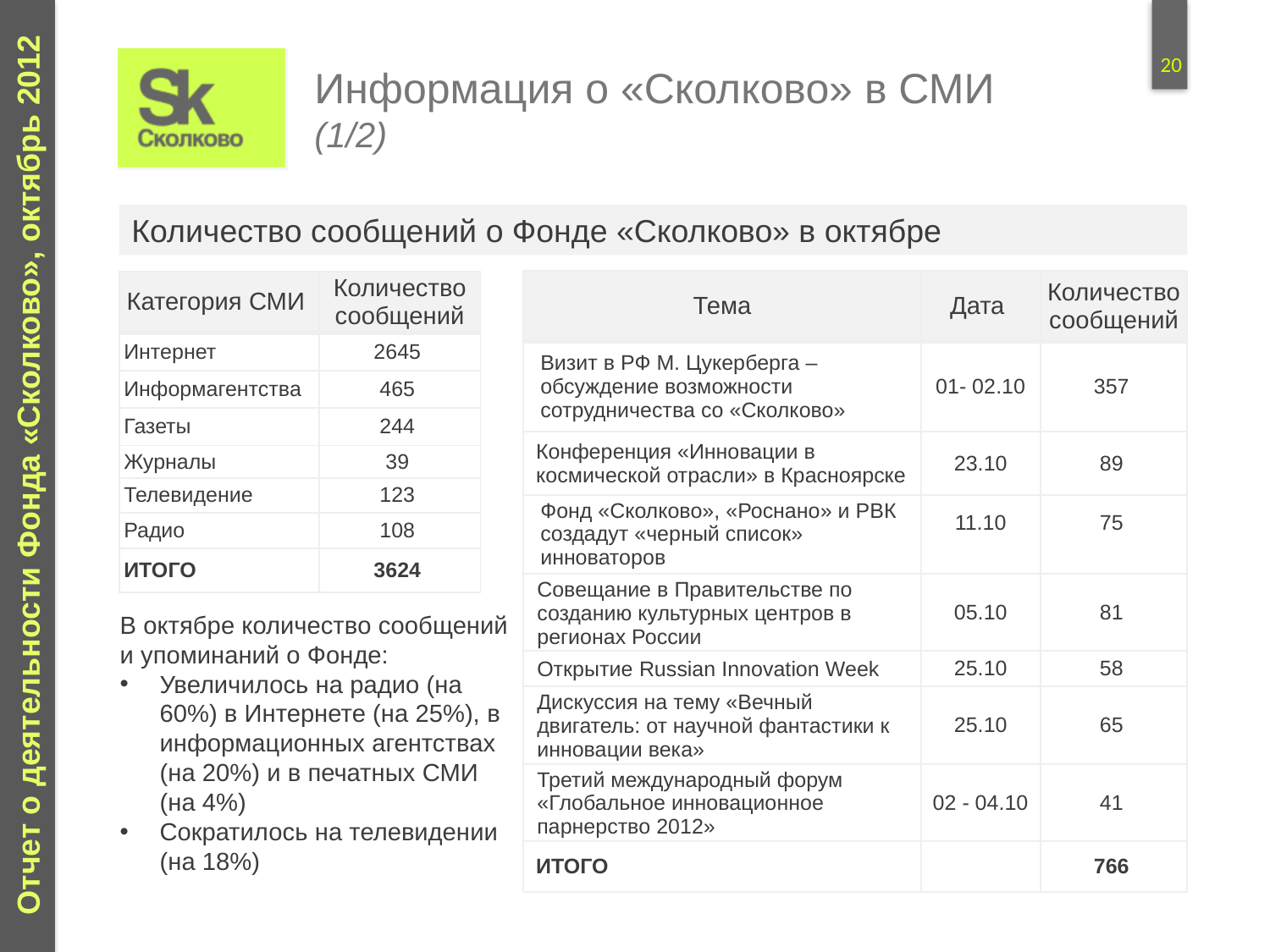

Информация о «Сколково» в СМИ      (1/2)
Количество сообщений о Фонде «Сколково» в октябре
| Тема | Дата | Количество сообщений |
| --- | --- | --- |
| Визит в РФ М. Цукерберга – обсуждение возможности сотрудничества со «Сколково» | 01- 02.10 | 357 |
| Конференция «Инновации в космической отрасли» в Красноярске | 23.10 | 89 |
| Фонд «Сколково», «Роснано» и РВК создадут «черный список» инноваторов | 11.10 | 75 |
| Совещание в Правительстве по созданию культурных центров в регионах России | 05.10 | 81 |
| Открытие Russian Innovation Week | 25.10 | 58 |
| Дискуссия на тему «Вечный двигатель: от научной фантастики к инновации века» | 25.10 | 65 |
| Третий международный форум «Глобальное инновационное парнерство 2012» | 02 - 04.10 | 41 |
| ИТОГО |  | 766 |
| Категория СМИ | Количество сообщений |
| --- | --- |
| Интернет | 2645 |
| Информагентства | 465 |
| Газеты | 244 |
| Журналы | 39 |
| Телевидение | 123 |
| Радио | 108 |
| ИТОГО | 3624 |
В октябре количество сообщений и упоминаний о Фонде:
Увеличилось на радио (на 60%) в Интернете (на 25%), в информационных агентствах (на 20%) и в печатных СМИ (на 4%)
Сократилось на телевидении (на 18%)